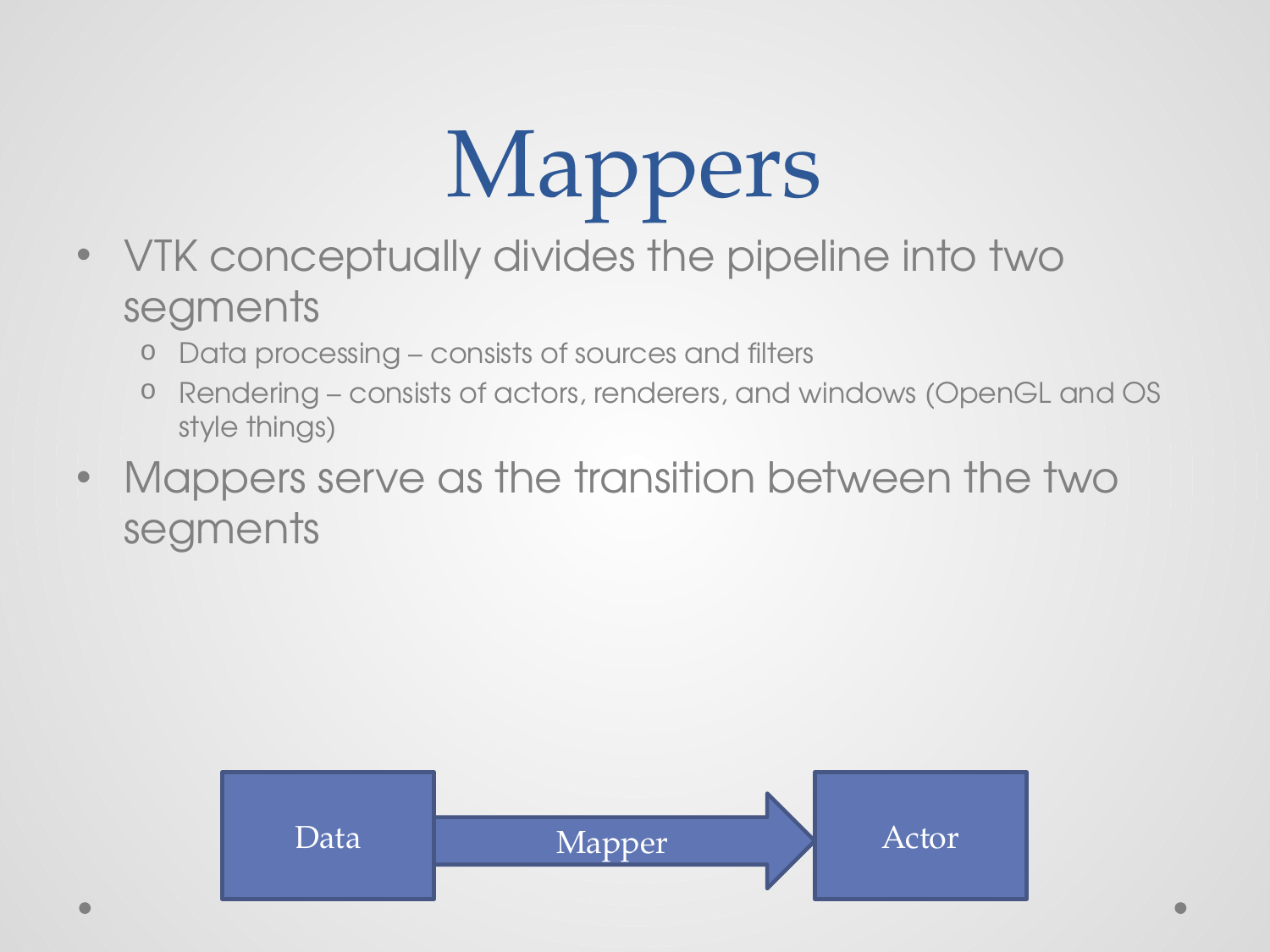

# Mappers
VTK conceptually divides the pipeline into two segments
Data processing – consists of sources and filters
Rendering – consists of actors, renderers, and windows (OpenGL and OS style things)
Mappers serve as the transition between the two segments
Data
Actor
Mapper